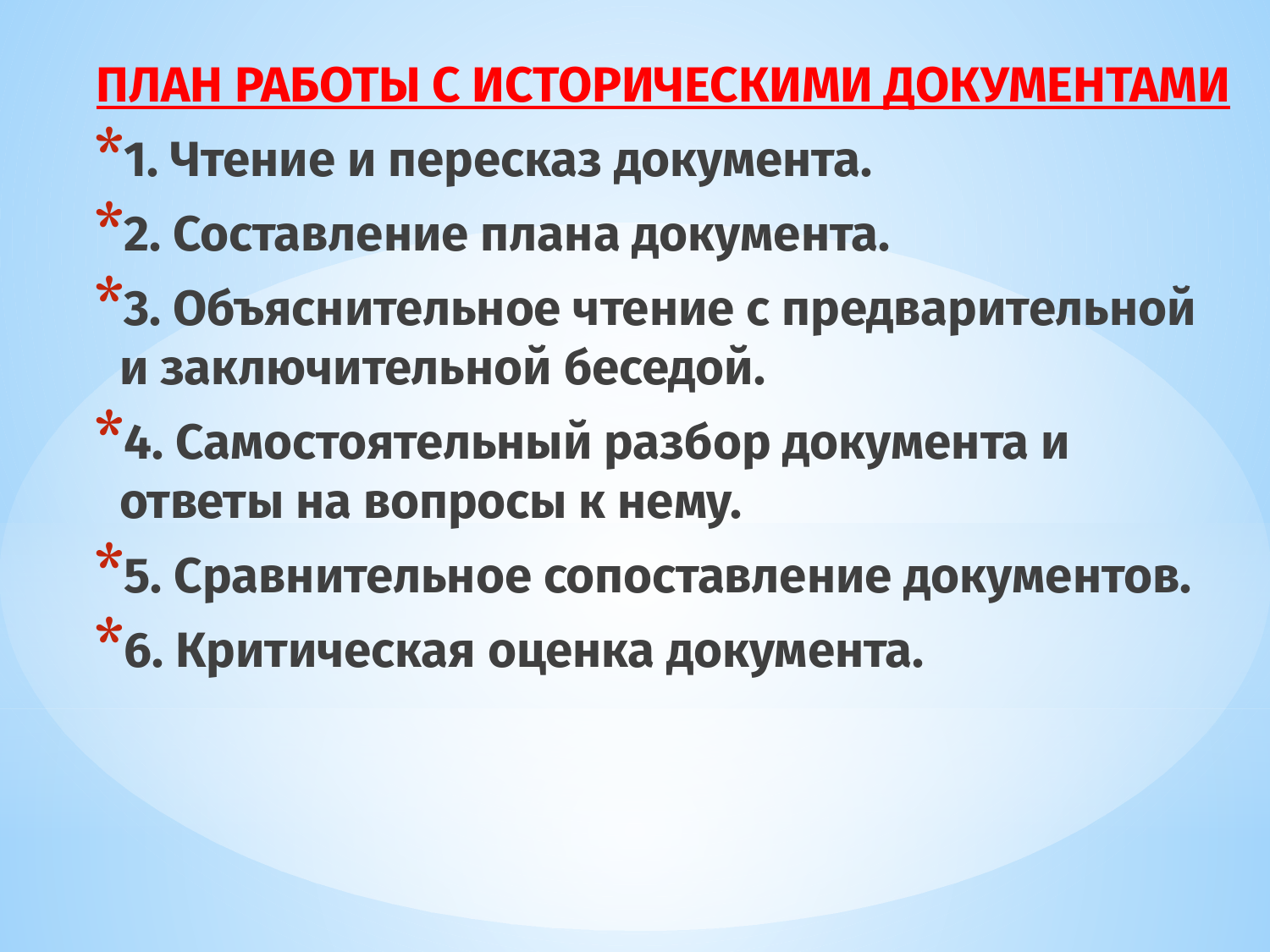

ПЛАН РАБОТЫ С ИСТОРИЧЕСКИМИ ДОКУМЕНТАМИ
1. Чтение и пересказ документа.
2. Составление плана документа.
3. Объяснительное чтение с предварительной и заключительной беседой.
4. Самостоятельный разбор документа и ответы на вопросы к нему.
5. Сравнительное сопоставление документов.
6. Критическая оценка документа.